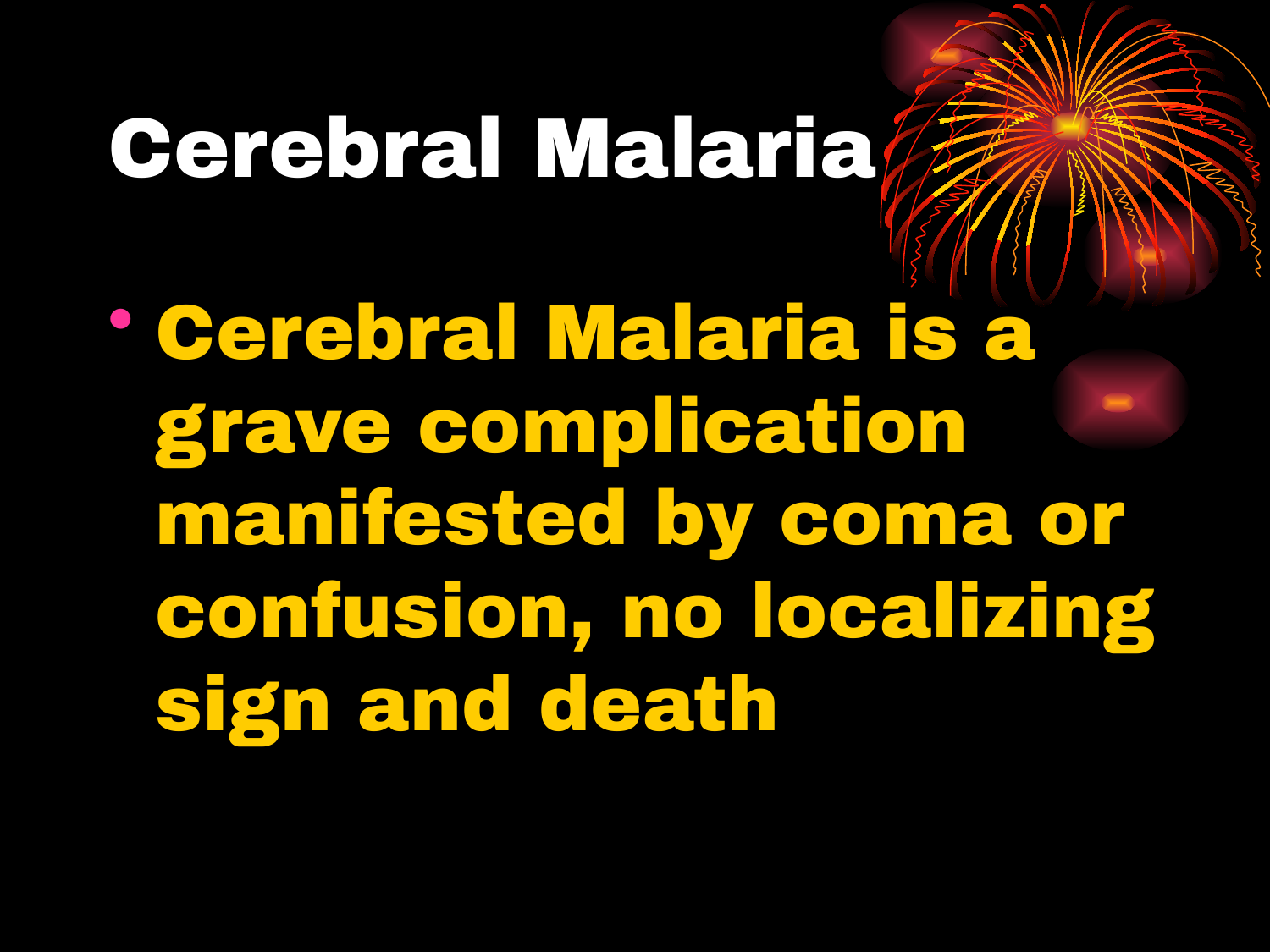

# Cerebral Malaria
Cerebral Malaria is a grave complication manifested by coma or confusion, no localizing sign and death